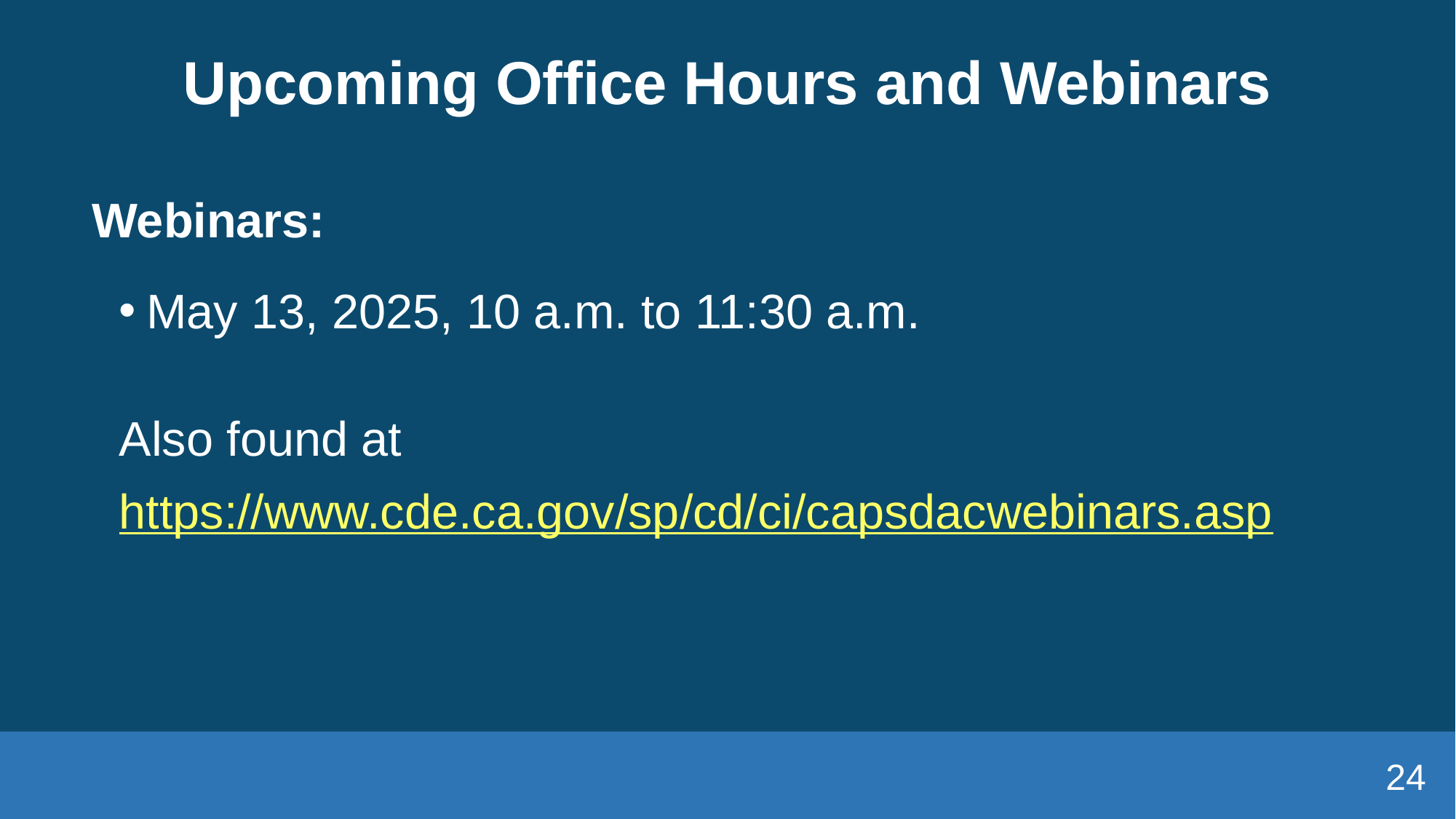

# Upcoming Office Hours and Webinars
Webinars:
May 13, 2025, 10 a.m. to 11:30 a.m.
Also found at https://www.cde.ca.gov/sp/cd/ci/capsdacwebinars.asp
24